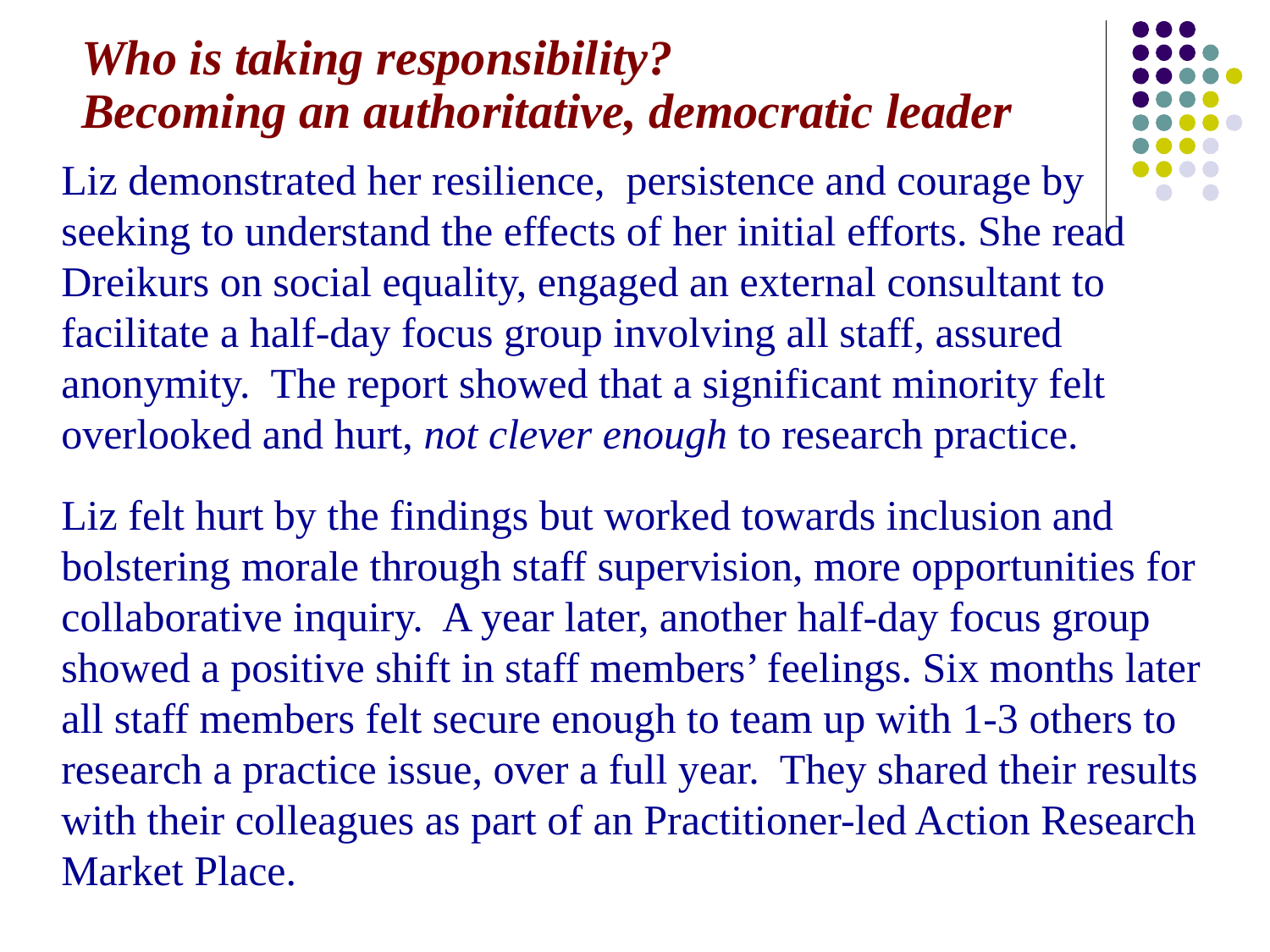

Who is taking responsibility?
Becoming an authoritative, democratic leader
Liz demonstrated her resilience,  persistence and courage by seeking to understand the effects of her initial efforts. She read Dreikurs on social equality, engaged an external consultant to facilitate a half-day focus group involving all staff, assured anonymity.  The report showed that a significant minority felt overlooked and hurt, not clever enough to research practice.

Liz felt hurt by the findings but worked towards inclusion and bolstering morale through staff supervision, more opportunities for collaborative inquiry.  A year later, another half-day focus group showed a positive shift in staff members’ feelings. Six months later all staff members felt secure enough to team up with 1-3 others to research a practice issue, over a full year.  They shared their results with their colleagues as part of an Practitioner-led Action Research Market Place.
16